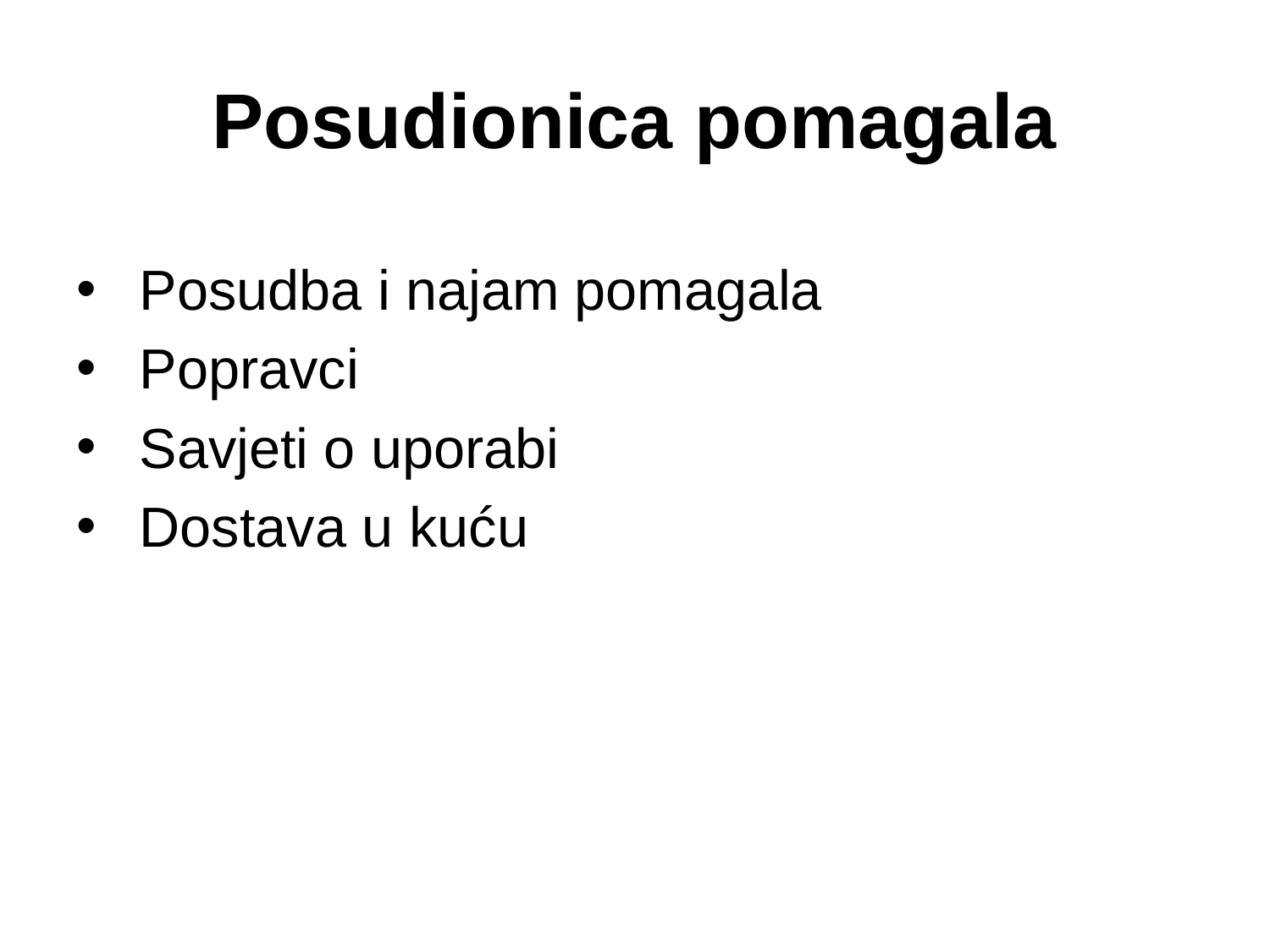

# Posudionica pomagala
 Posudba i najam pomagala
 Popravci
 Savjeti o uporabi
 Dostava u kuću